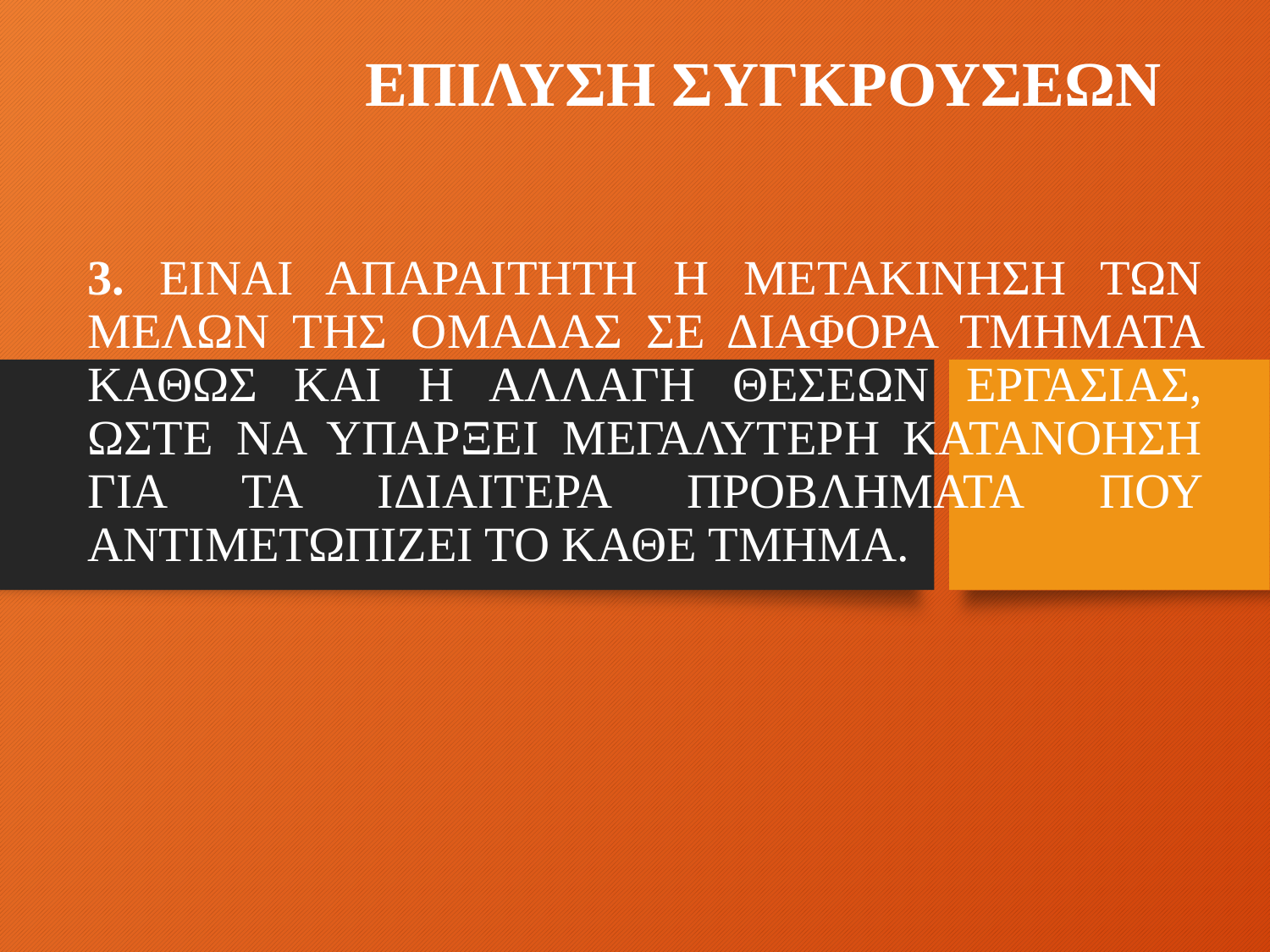

# ΕΠΙΛΥΣΗ ΣΥΓΚΡΟΥΣΕΩΝ
3. ΕΙΝΑΙ ΑΠΑΡΑΙΤΗΤΗ Η ΜΕΤΑΚΙΝΗΣΗ ΤΩΝ ΜΕΛΩΝ ΤΗΣ ΟΜΑΔΑΣ ΣΕ ΔΙΑΦΟΡΑ ΤΜΗΜΑΤΑ ΚΑΘΩΣ ΚΑΙ Η ΑΛΛΑΓΗ ΘΕΣΕΩΝ ΕΡΓΑΣΙΑΣ, ΩΣΤΕ ΝΑ ΥΠΑΡΞΕΙ ΜΕΓΑΛΥΤΕΡΗ ΚΑΤΑΝΟΗΣΗ ΓΙΑ ΤΑ ΙΔΙΑΙΤΕΡΑ ΠΡΟΒΛΗΜΑΤΑ ΠΟΥ ΑΝΤΙΜΕΤΩΠΙΖΕΙ ΤΟ ΚΑΘΕ ΤΜΗΜΑ.